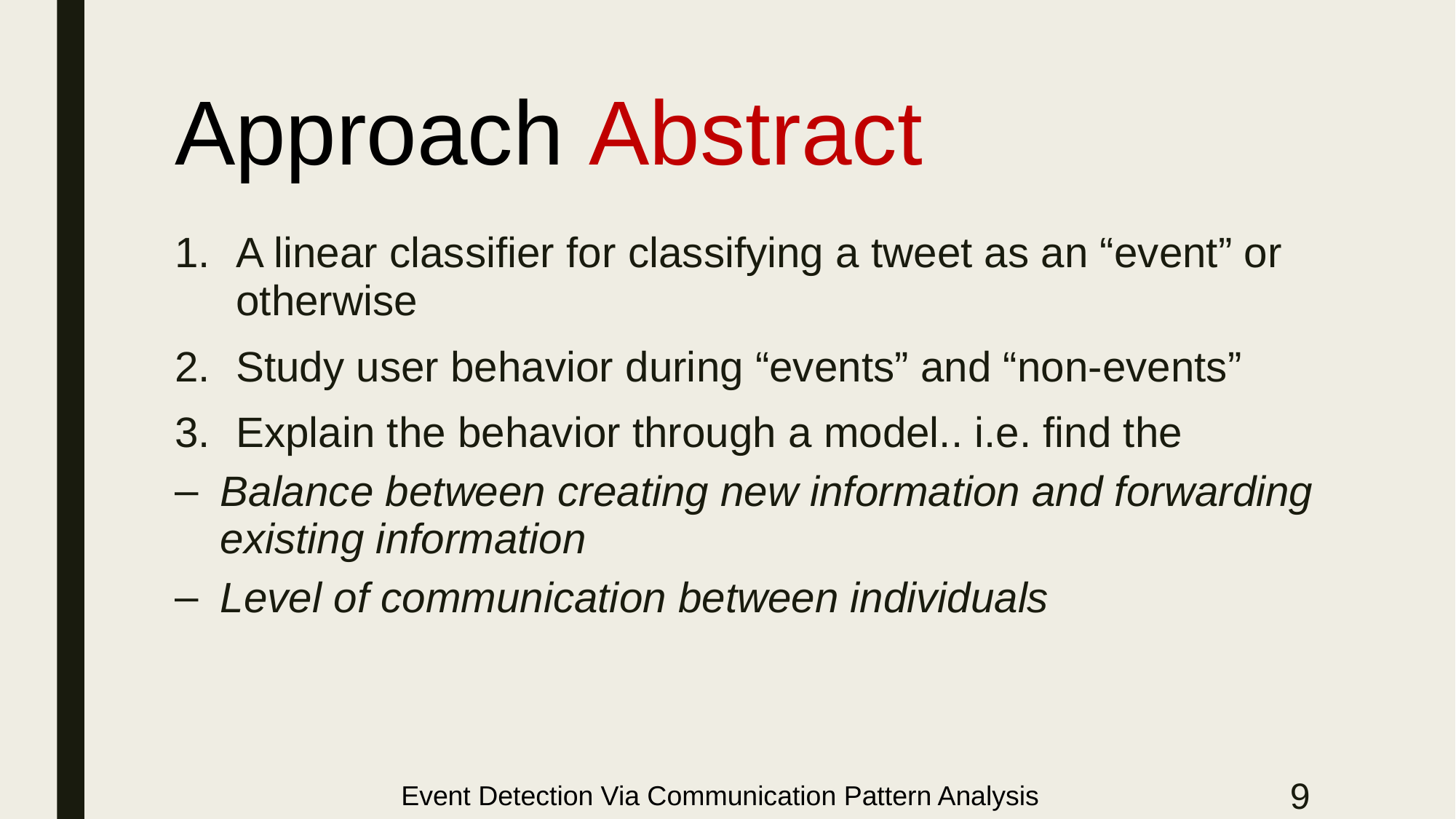

# Approach Abstract
A linear classifier for classifying a tweet as an “event” or otherwise
Study user behavior during “events” and “non-events”
Explain the behavior through a model.. i.e. find the
Balance between creating new information and forwarding existing information
Level of communication between individuals

Event Detection Via Communication Pattern Analysis
9